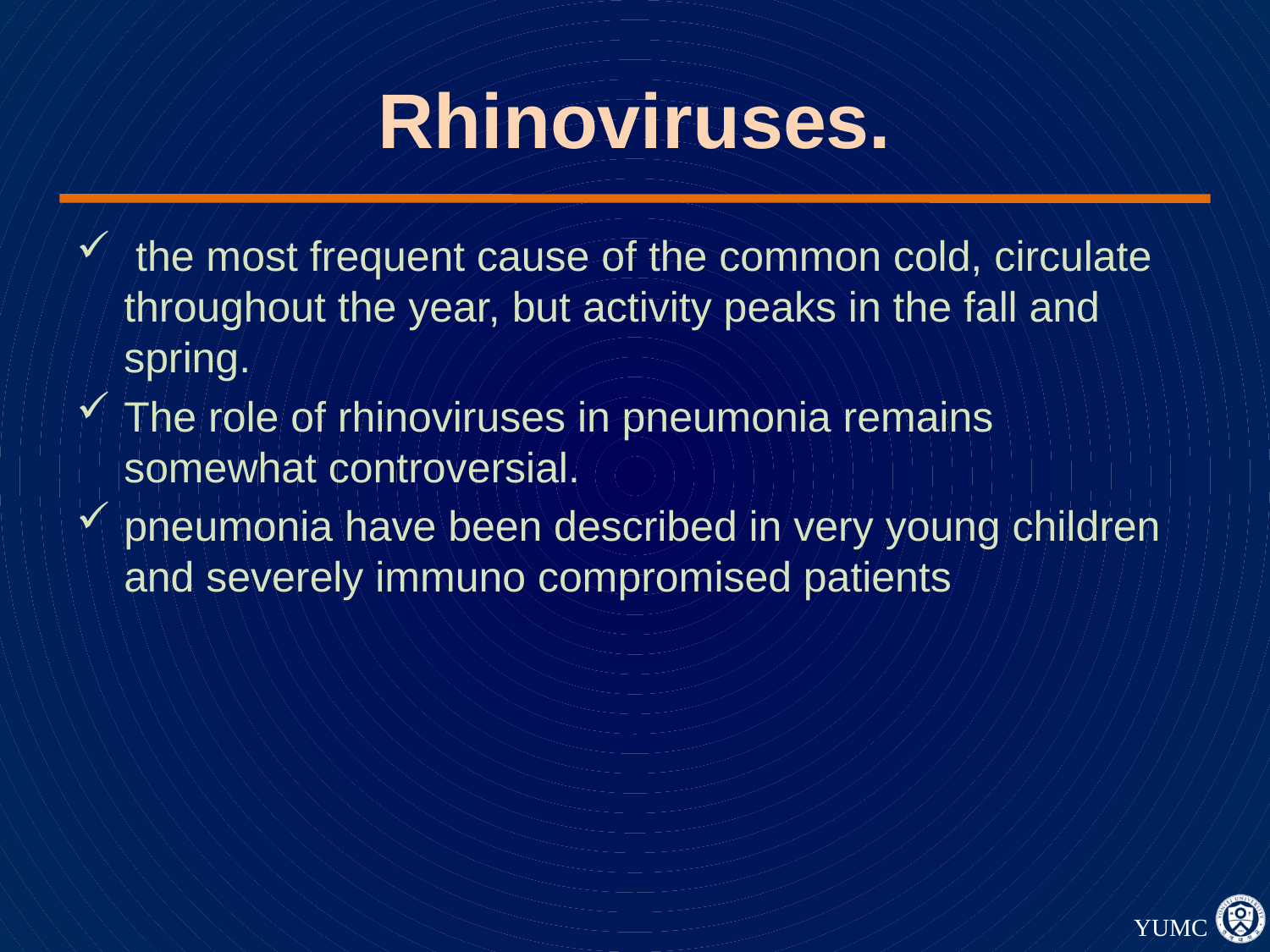

# Rhinoviruses.
 the most frequent cause of the common cold, circulate throughout the year, but activity peaks in the fall and spring.
The role of rhinoviruses in pneumonia remains somewhat controversial.
pneumonia have been described in very young children and severely immuno compromised patients